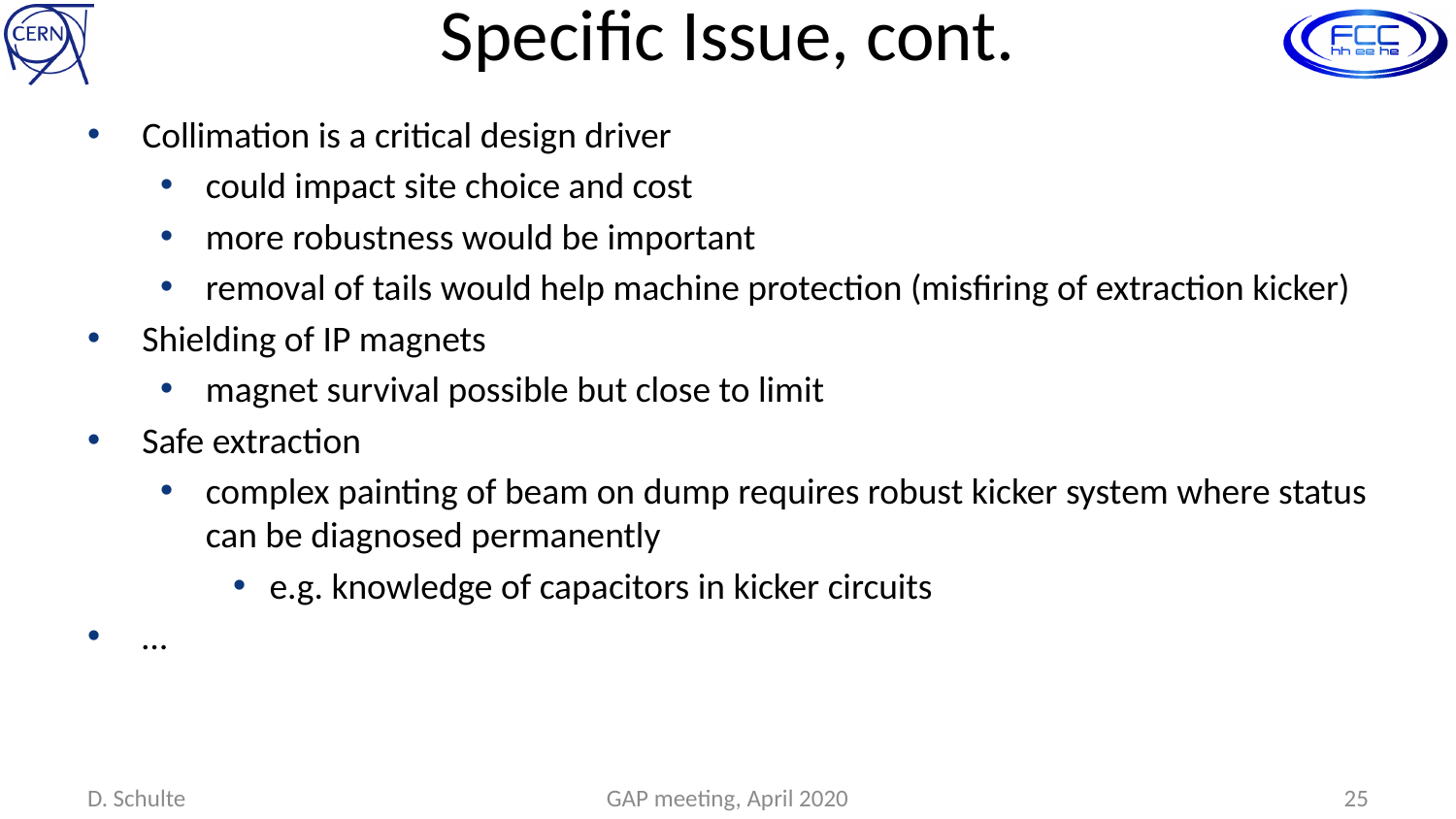

# Specific Issue, cont.
Collimation is a critical design driver
could impact site choice and cost
more robustness would be important
removal of tails would help machine protection (misfiring of extraction kicker)
Shielding of IP magnets
magnet survival possible but close to limit
Safe extraction
complex painting of beam on dump requires robust kicker system where status can be diagnosed permanently
e.g. knowledge of capacitors in kicker circuits
…

D. Schulte
GAP meeting, April 2020
25